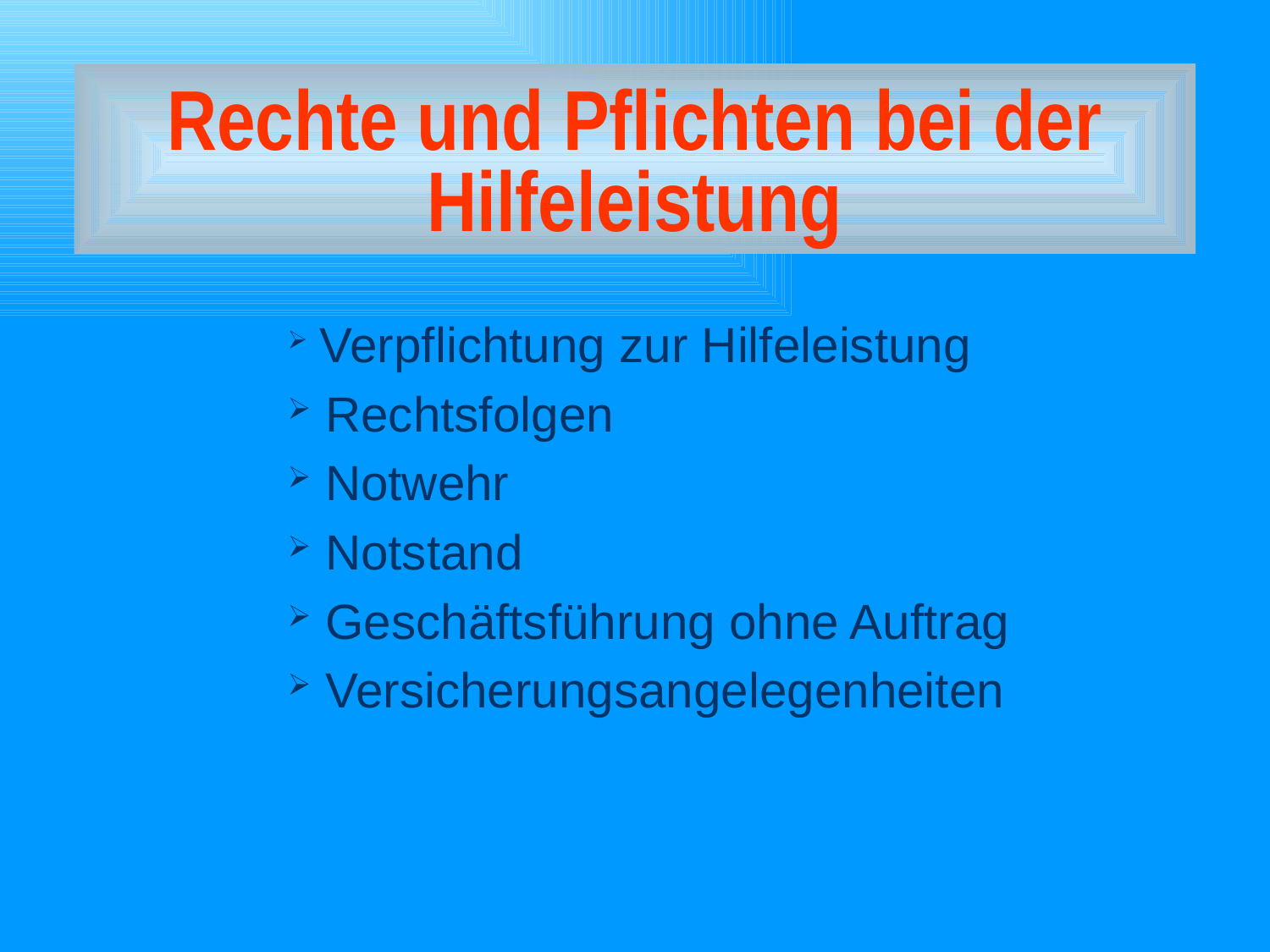

# Rechte und Pflichten bei der Hilfeleistung
 Verpflichtung zur Hilfeleistung
 Rechtsfolgen
 Notwehr
 Notstand
 Geschäftsführung ohne Auftrag
 Versicherungsangelegenheiten